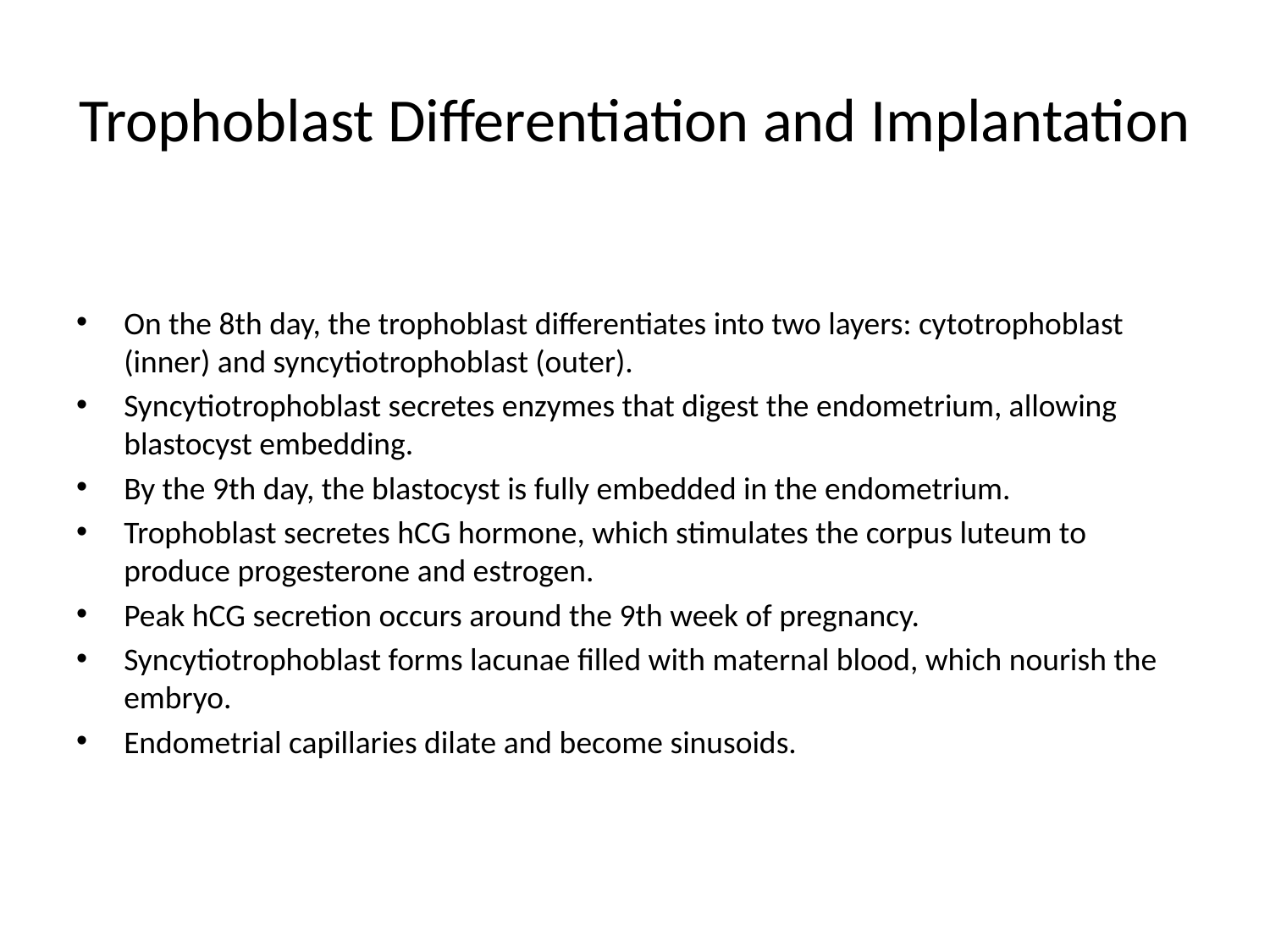

# Trophoblast Differentiation and Implantation

On the 8th day, the trophoblast differentiates into two layers: cytotrophoblast (inner) and syncytiotrophoblast (outer).
Syncytiotrophoblast secretes enzymes that digest the endometrium, allowing blastocyst embedding.
By the 9th day, the blastocyst is fully embedded in the endometrium.
Trophoblast secretes hCG hormone, which stimulates the corpus luteum to produce progesterone and estrogen.
Peak hCG secretion occurs around the 9th week of pregnancy.
Syncytiotrophoblast forms lacunae filled with maternal blood, which nourish the embryo.
Endometrial capillaries dilate and become sinusoids.